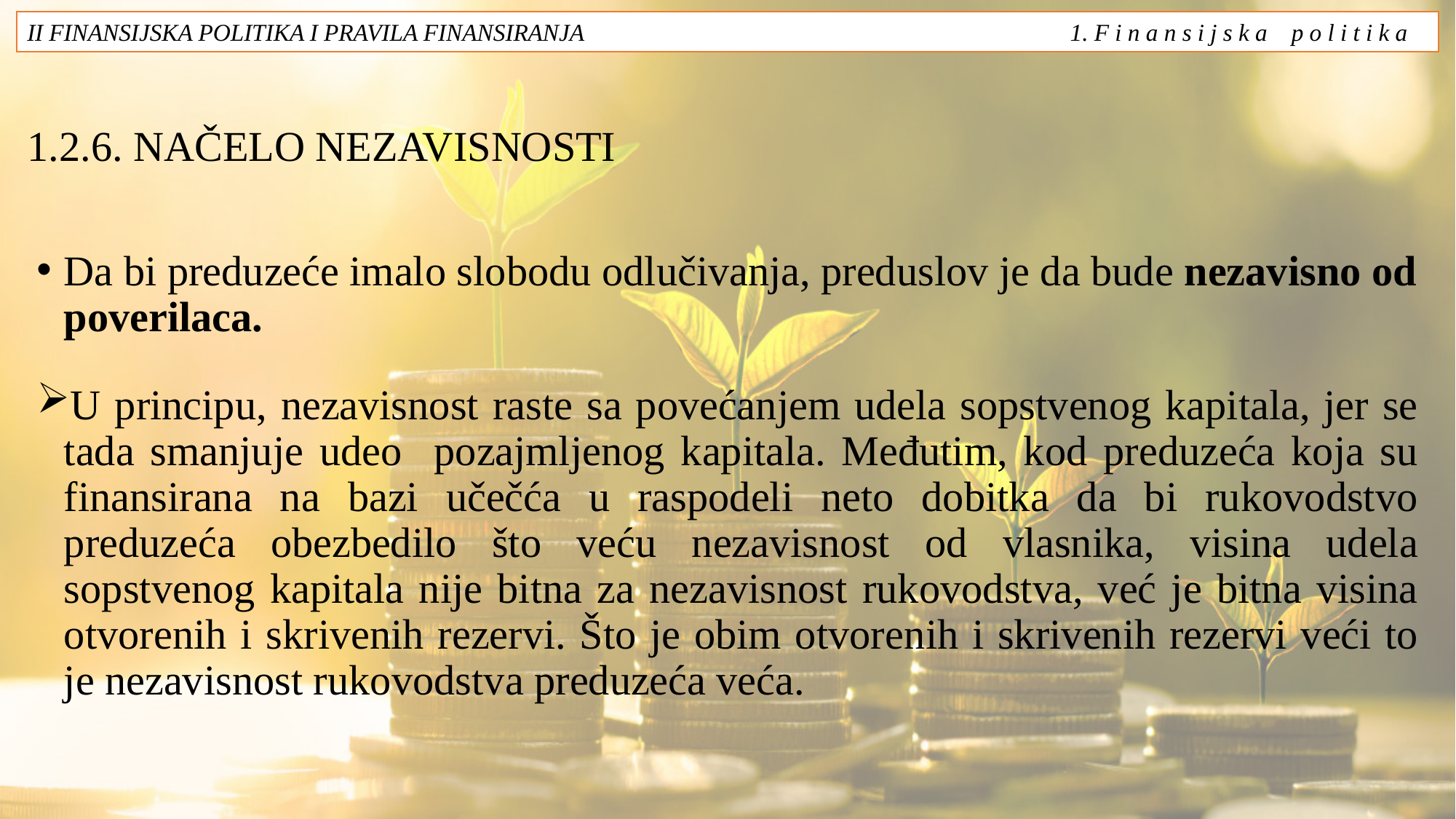

II FINANSIJSKA POLITIKA I PRAVILA FINANSIRANJA                                                                                 1. F i n a n s i j s k a    p o l i t i k a
# 1.2.6. NAČELO NEZAVISNOSTI
Da bi preduzeće imalo slobodu odlučivanja, preduslov je da bude nezavisno od poverilaca.
U principu, nezavisnost raste sa povećanjem udela sopstvenog kapitala, jer se tada smanjuje udeo  pozajmljenog kapitala. Međutim, kod preduzeća koja su finansirana na bazi učečća u raspodeli neto dobitka da bi rukovodstvo preduzeća obezbedilo što veću nezavisnost od vlasnika, visina udela sopstvenog kapitala nije bitna za nezavisnost rukovodstva, već je bitna visina otvorenih i skrivenih rezervi. Što je obim otvorenih i skrivenih rezervi veći to je nezavisnost rukovodstva preduzeća veća.